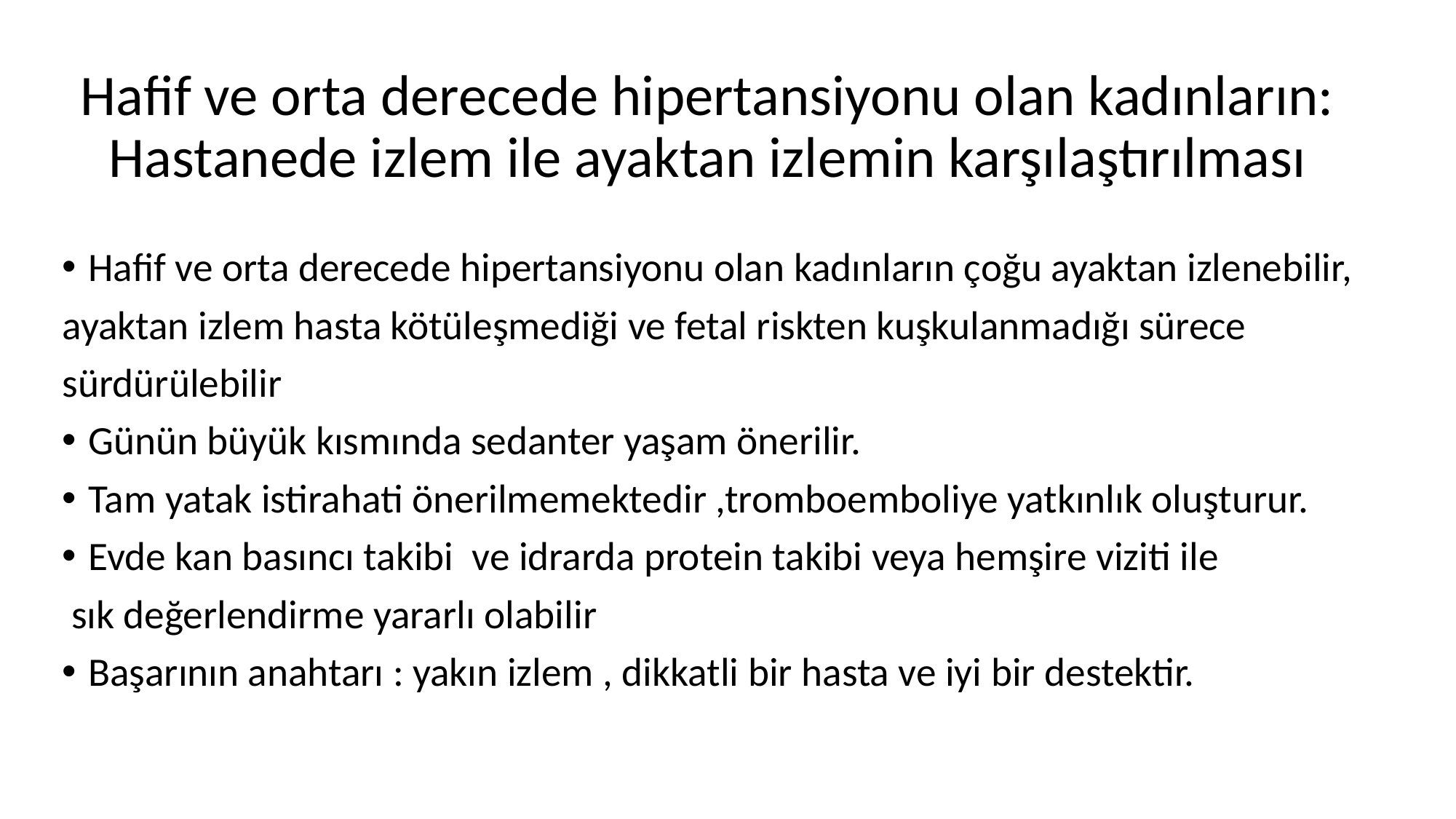

# Hafif ve orta derecede hipertansiyonu olan kadınların: Hastanede izlem ile ayaktan izlemin karşılaştırılması
Hafif ve orta derecede hipertansiyonu olan kadınların çoğu ayaktan izlenebilir,
ayaktan izlem hasta kötüleşmediği ve fetal riskten kuşkulanmadığı sürece
sürdürülebilir
Günün büyük kısmında sedanter yaşam önerilir.
Tam yatak istirahati önerilmemektedir ,tromboemboliye yatkınlık oluşturur.
Evde kan basıncı takibi  ve idrarda protein takibi veya hemşire viziti ile
 sık değerlendirme yararlı olabilir
Başarının anahtarı : yakın izlem , dikkatli bir hasta ve iyi bir destektir.